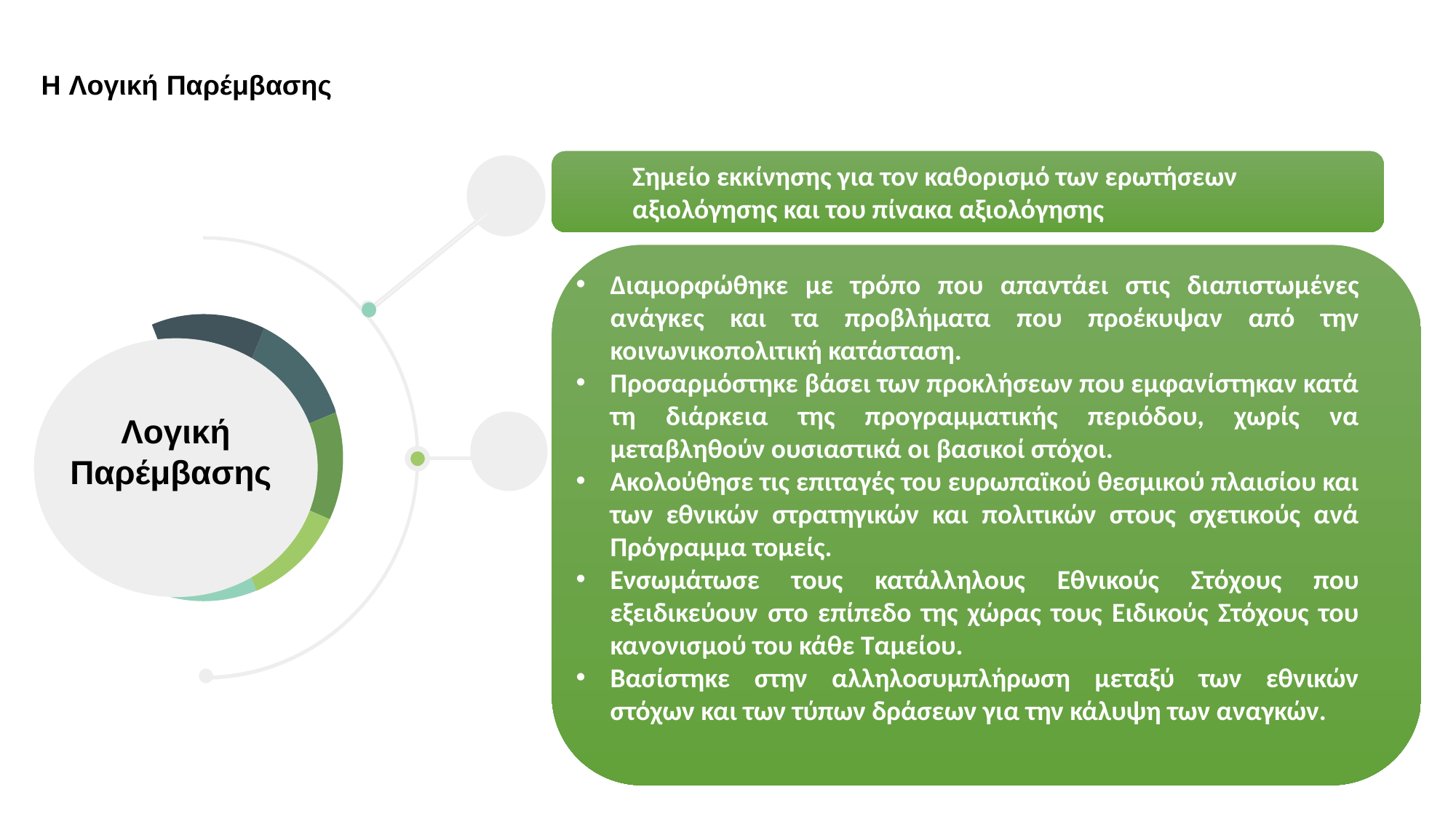

Η Λογική Παρέμβασης
Σημείο εκκίνησης για τον καθορισμό των ερωτήσεων αξιολόγησης και του πίνακα αξιολόγησης

Λογική Παρέμβασης

Διαμορφώθηκε με τρόπο που απαντάει στις διαπιστωμένες ανάγκες και τα προβλήματα που προέκυψαν από την κοινωνικοπολιτική κατάσταση.
Προσαρμόστηκε βάσει των προκλήσεων που εμφανίστηκαν κατά τη διάρκεια της προγραμματικής περιόδου, χωρίς να μεταβληθούν ουσιαστικά οι βασικοί στόχοι.
Ακολούθησε τις επιταγές του ευρωπαϊκού θεσμικού πλαισίου και των εθνικών στρατηγικών και πολιτικών στους σχετικούς ανά Πρόγραμμα τομείς.
Ενσωμάτωσε τους κατάλληλους Εθνικούς Στόχους που εξειδικεύουν στο επίπεδο της χώρας τους Ειδικούς Στόχους του κανονισμού του κάθε Ταμείου.
Βασίστηκε στην αλληλοσυμπλήρωση μεταξύ των εθνικών στόχων και των τύπων δράσεων για την κάλυψη των αναγκών.